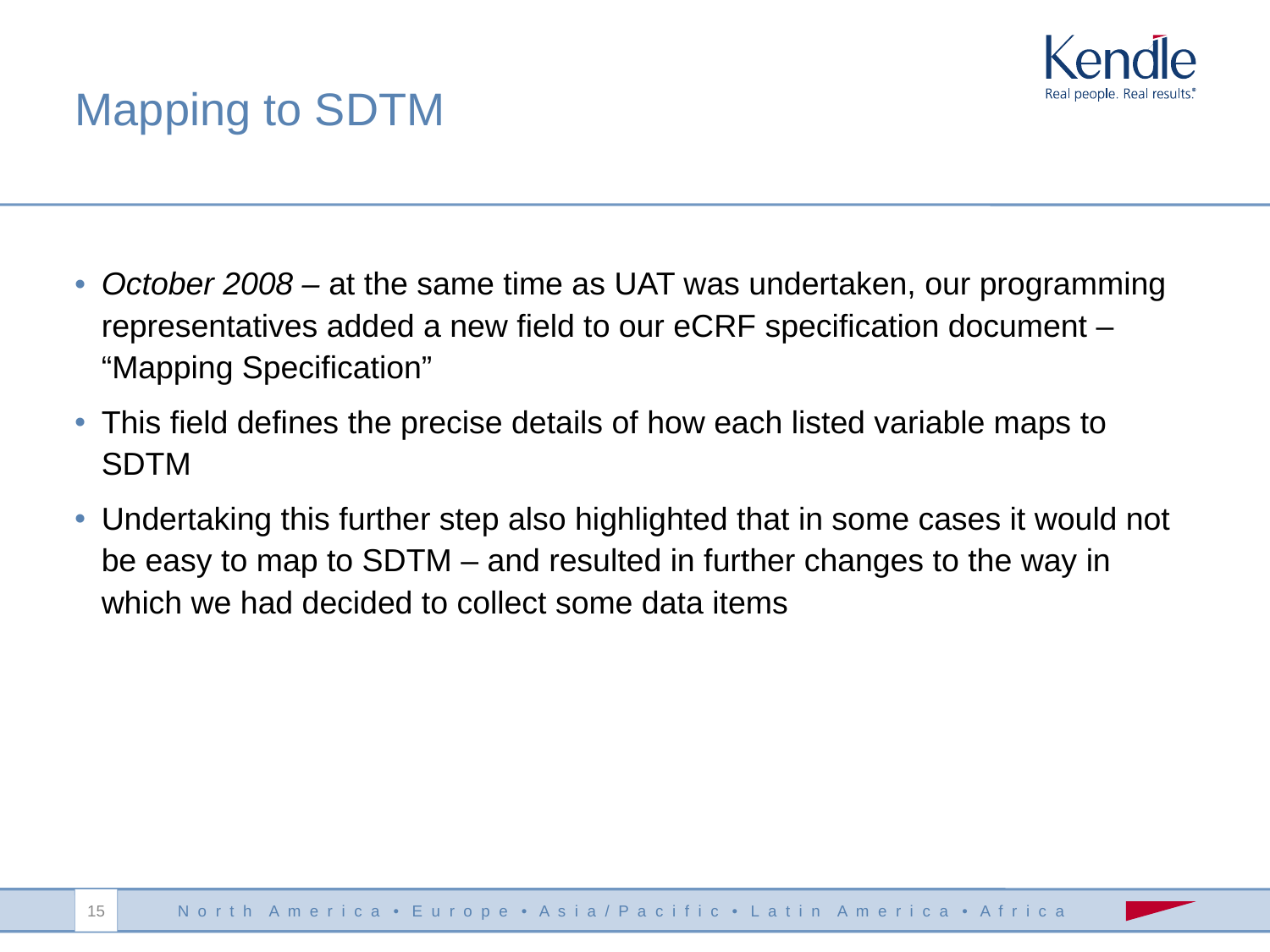

October 2008 – at the same time as UAT was undertaken, our programming representatives added a new field to our eCRF specification document – “Mapping Specification”
This field defines the precise details of how each listed variable maps to SDTM
Undertaking this further step also highlighted that in some cases it would not be easy to map to SDTM – and resulted in further changes to the way in which we had decided to collect some data items

Mapping to SDTM
15